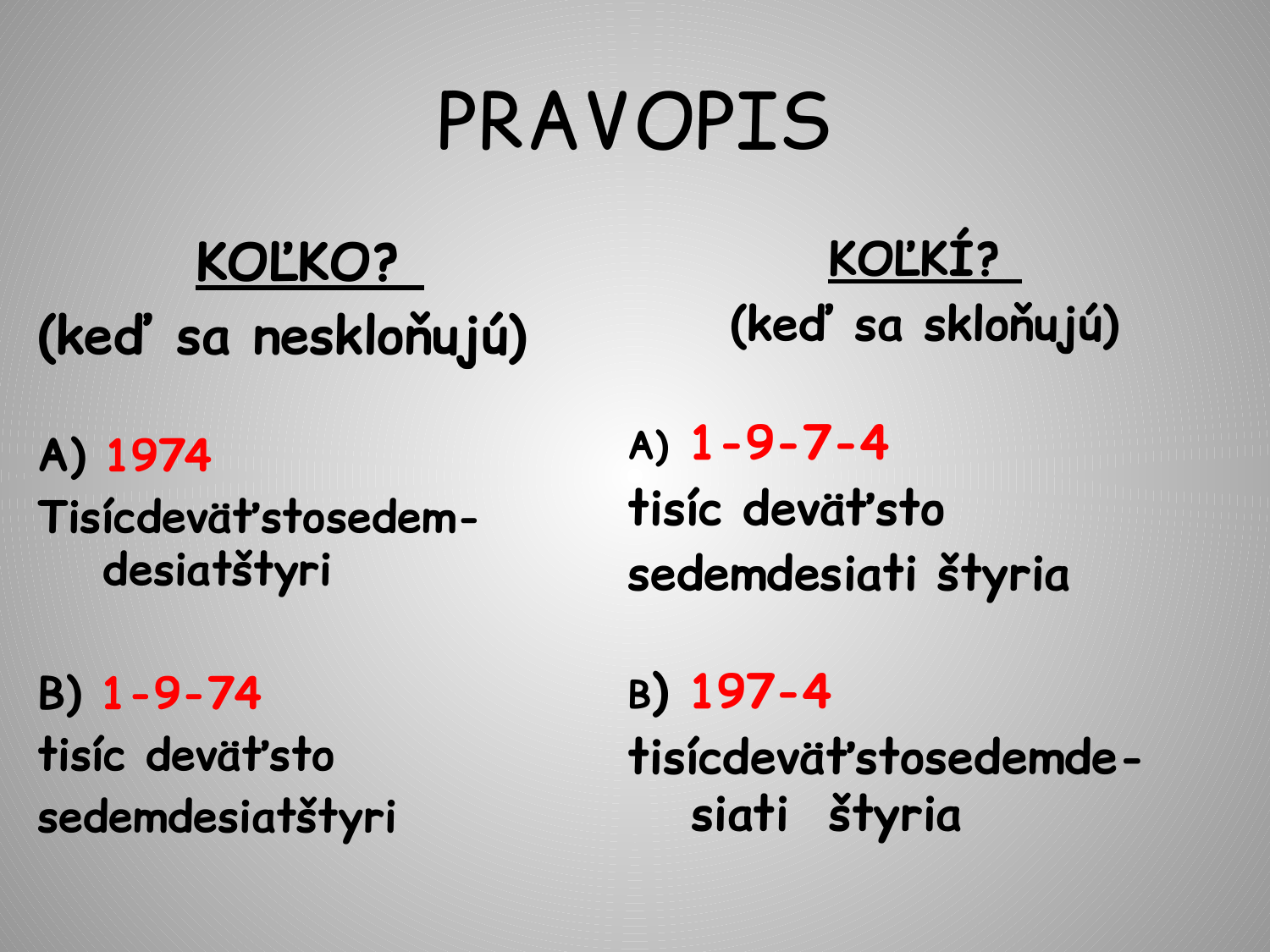

# PRAVOPIS
KOĽKO?
(keď sa neskloňujú)

A) 1974
Tisícdeväťstosedem-desiatštyri

B) 1-9-74
tisíc deväťsto
sedemdesiatštyri
KOĽKÍ?
(keď sa skloňujú)

A) 1-9-7-4
tisíc deväťsto
sedemdesiati štyria

B) 197-4
tisícdeväťstosedemde-siati  štyria